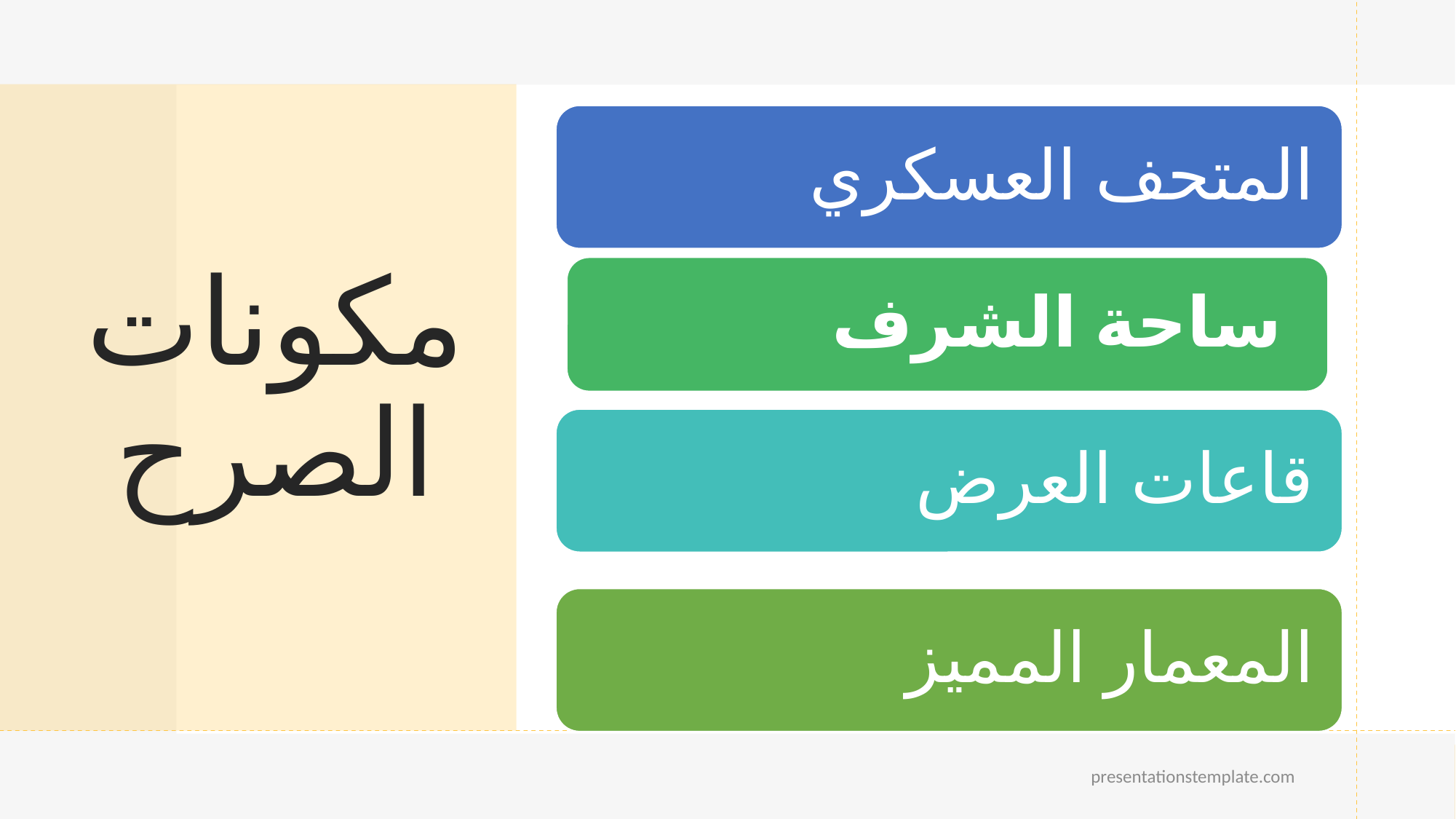

# مكونات الصرح

المتحف العسكري
قاعات العرض
ساحة الشرف
المعمار المميز

presentationstemplate.com